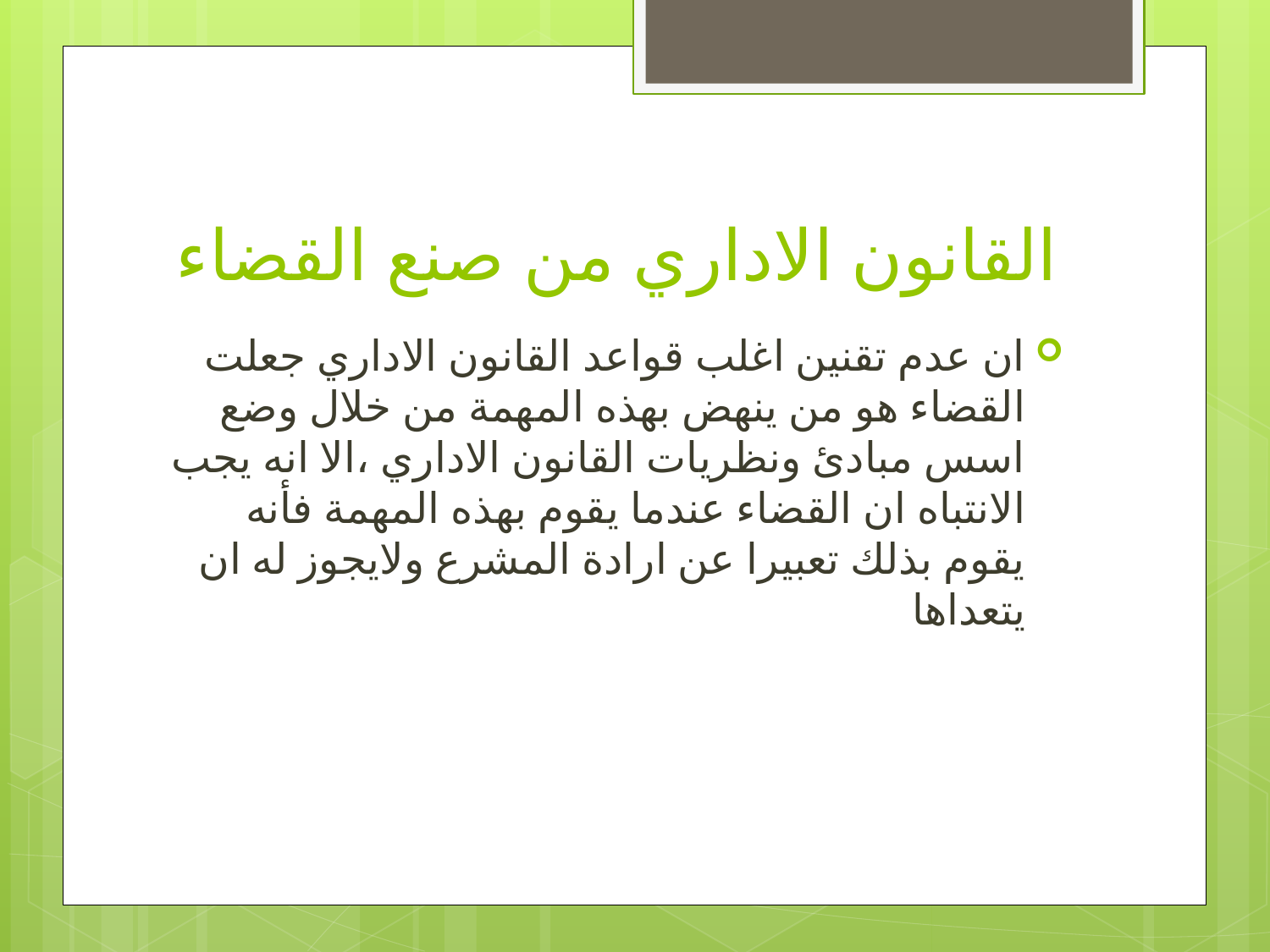

# القانون الاداري من صنع القضاء
ان عدم تقنين اغلب قواعد القانون الاداري جعلت القضاء هو من ينهض بهذه المهمة من خلال وضع اسس مبادئ ونظريات القانون الاداري ،الا انه يجب الانتباه ان القضاء عندما يقوم بهذه المهمة فأنه يقوم بذلك تعبيرا عن ارادة المشرع ولايجوز له ان يتعداها